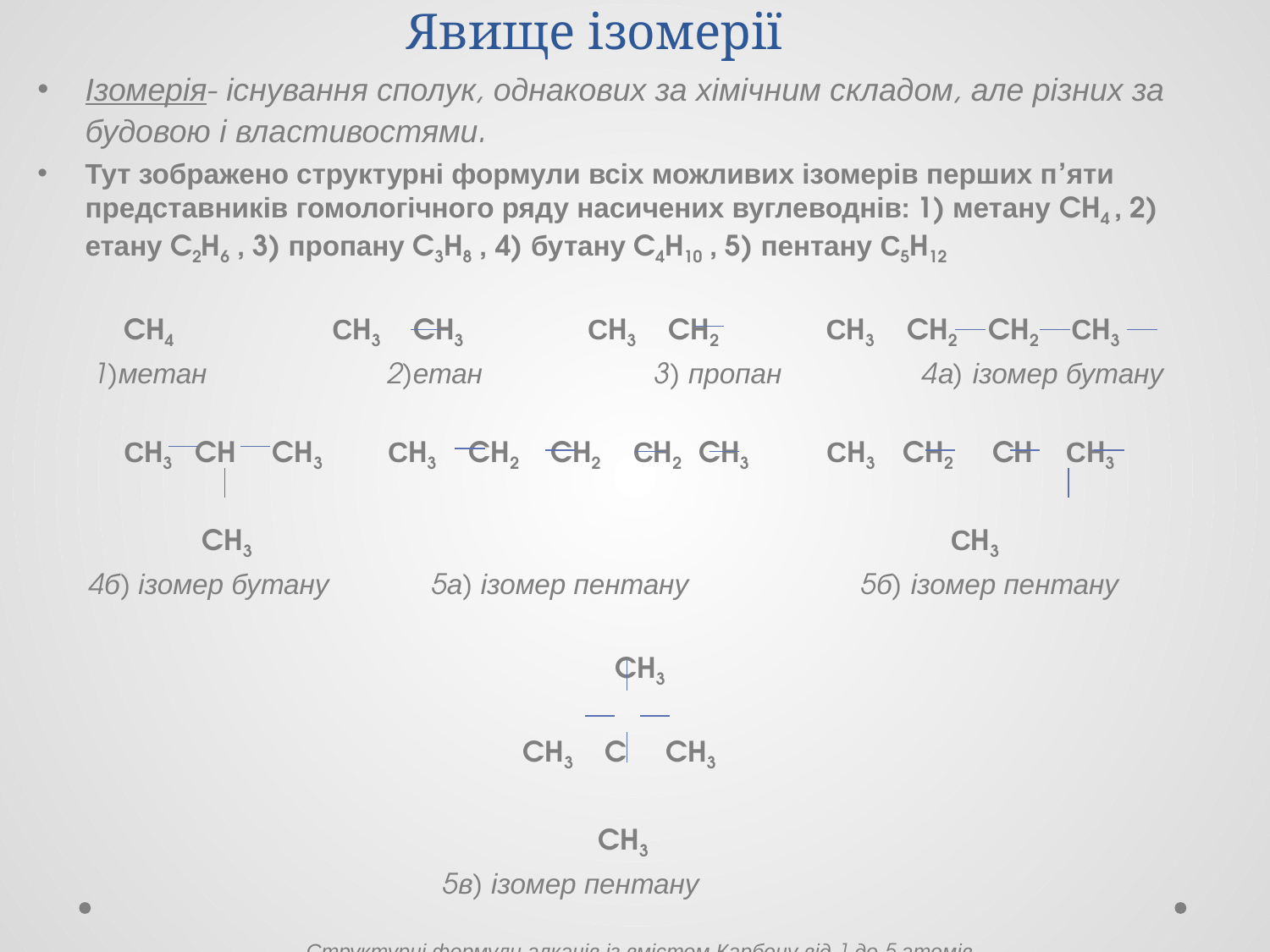

# Явище ізомерії
Ізомерія- існування сполук, однакових за хімічним складом, але різних за будовою і властивостями.
Тут зображено структурні формули всіх можливих ізомерів перших п’яти представників гомологічного ряду насичених вуглеводнів: 1) метану CH4 , 2) етану C2H6 , 3) пропану C3H8 , 4) бутану C4H10 , 5) пентану С5H12

           CH4                                  СH3       CH3                          СH3       CH2                       СH3       CH2    CH2       СH3
       1)метан                       2)етан                      3) пропан                  4а) ізомер бутану

           СH3     CH     CH3              СH3       CH2    CH2       СH2   CH3                СH3      CH2     CH       СH3

                     CH3                                                                                                                                                      СH3
           4б) ізомер бутану             5а) ізомер пентану                      5б) ізомер пентану

CH3

                                                              CH3    C     CH3

                                                                        CH3
                                                                                       5в) ізомер пентану

Структурні формули алканів із вмістом Карбону від 1 до 5 атомів